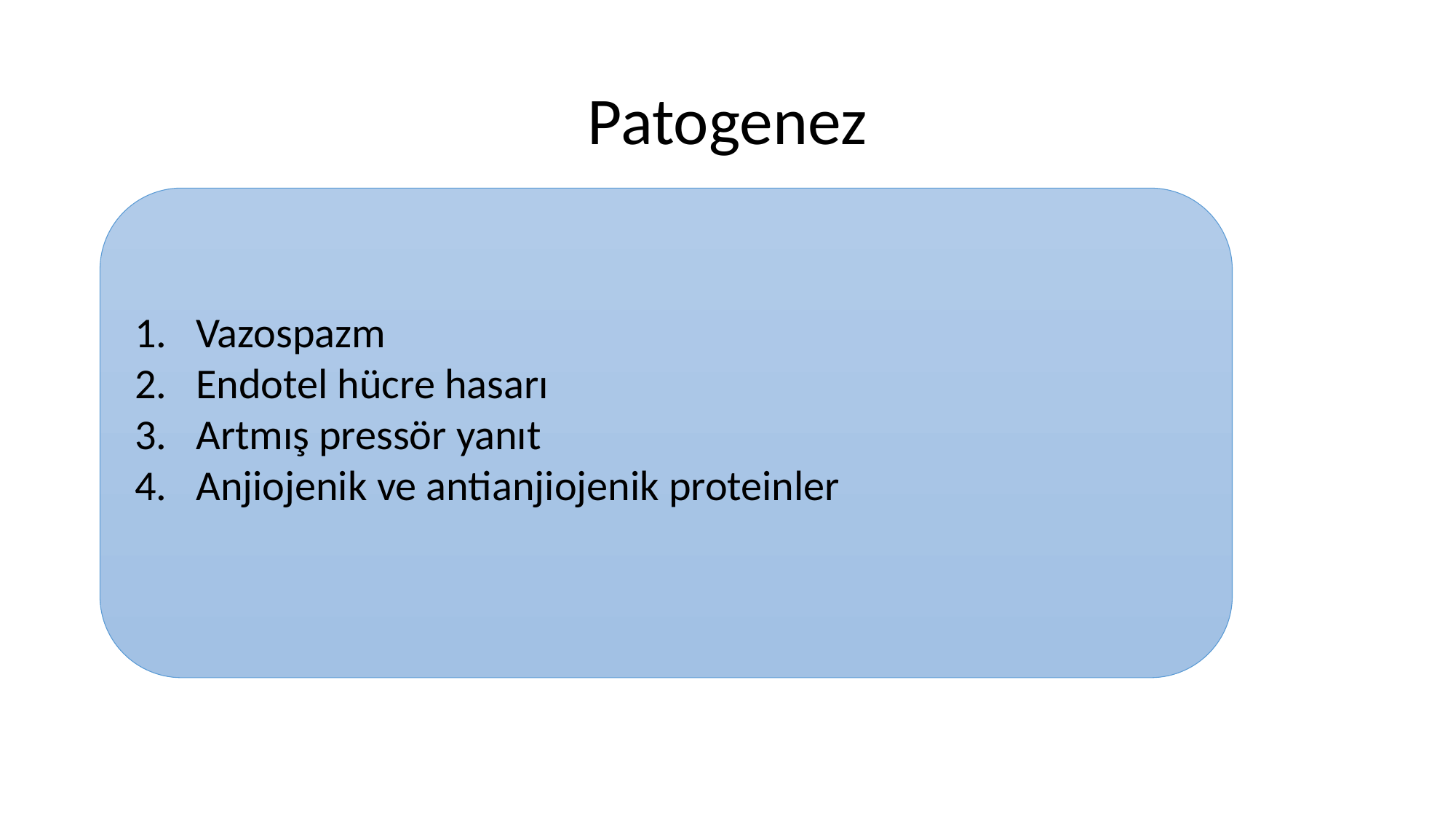

# Patogenez
Vazospazm
Endotel hücre hasarı
Artmış pressör yanıt
Anjiojenik ve antianjiojenik proteinler